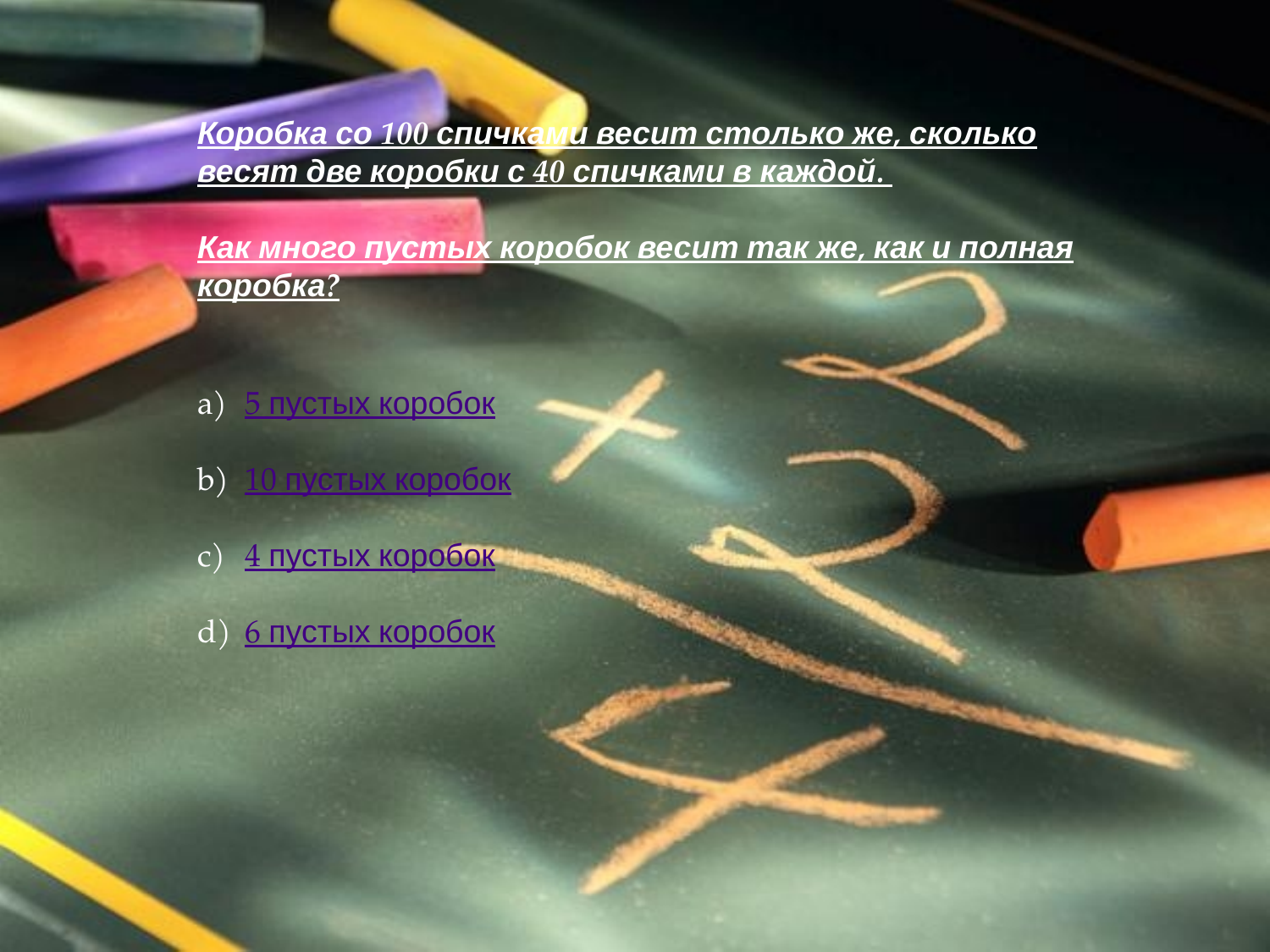

Коробка со 100 спичками весит столько же, сколько весят две коробки с 40 спичками в каждой.
Как много пустых коробок весит так же, как и полная коробка?
5 пустых коробок

10 пустых коробок

4 пустых коробок

6 пустых коробок